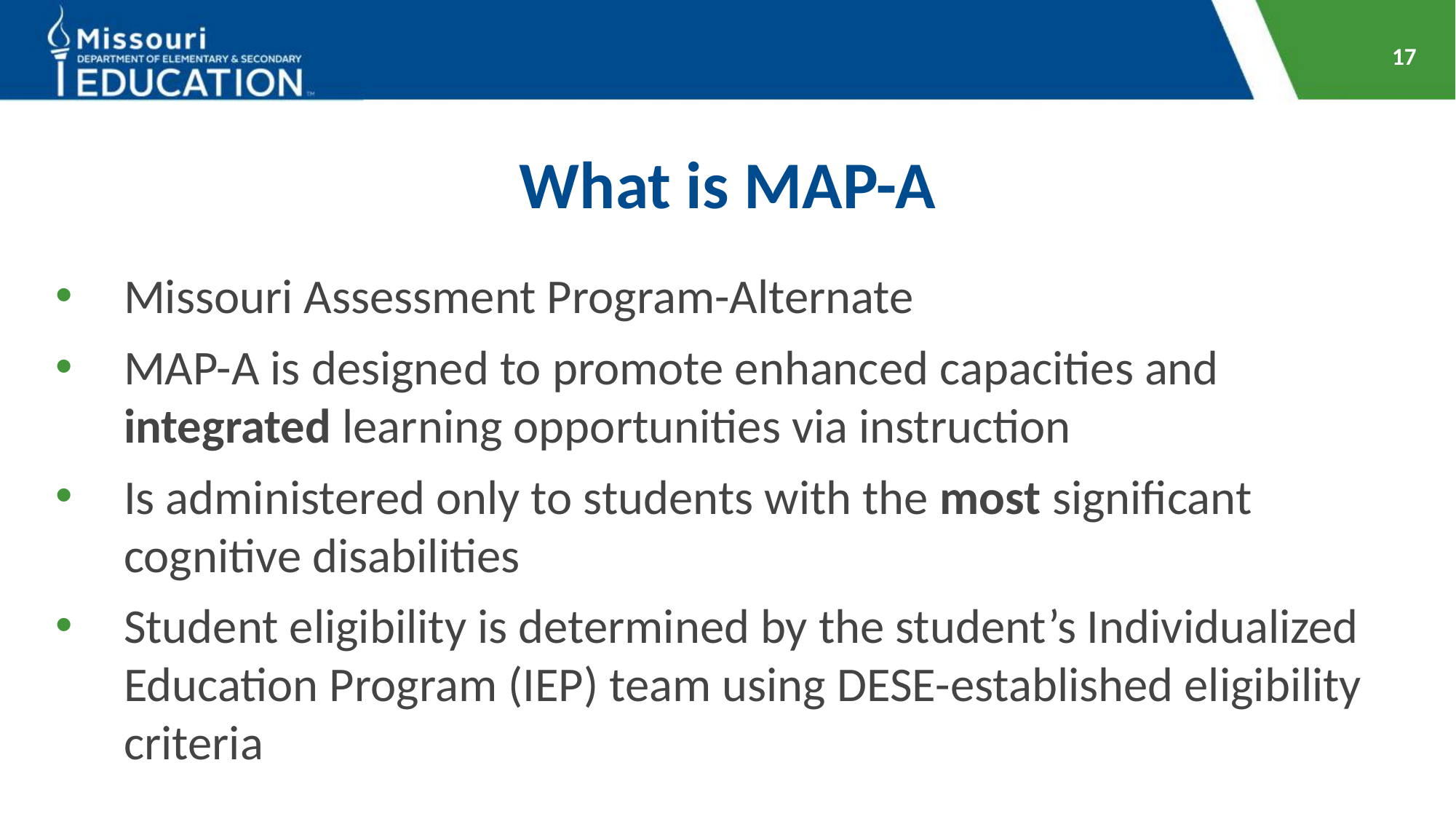

17
# What is MAP-A
Missouri Assessment Program-Alternate
MAP-A is designed to promote enhanced capacities and integrated learning opportunities via instruction
Is administered only to students with the most significant cognitive disabilities
Student eligibility is determined by the student’s Individualized Education Program (IEP) team using DESE-established eligibility criteria